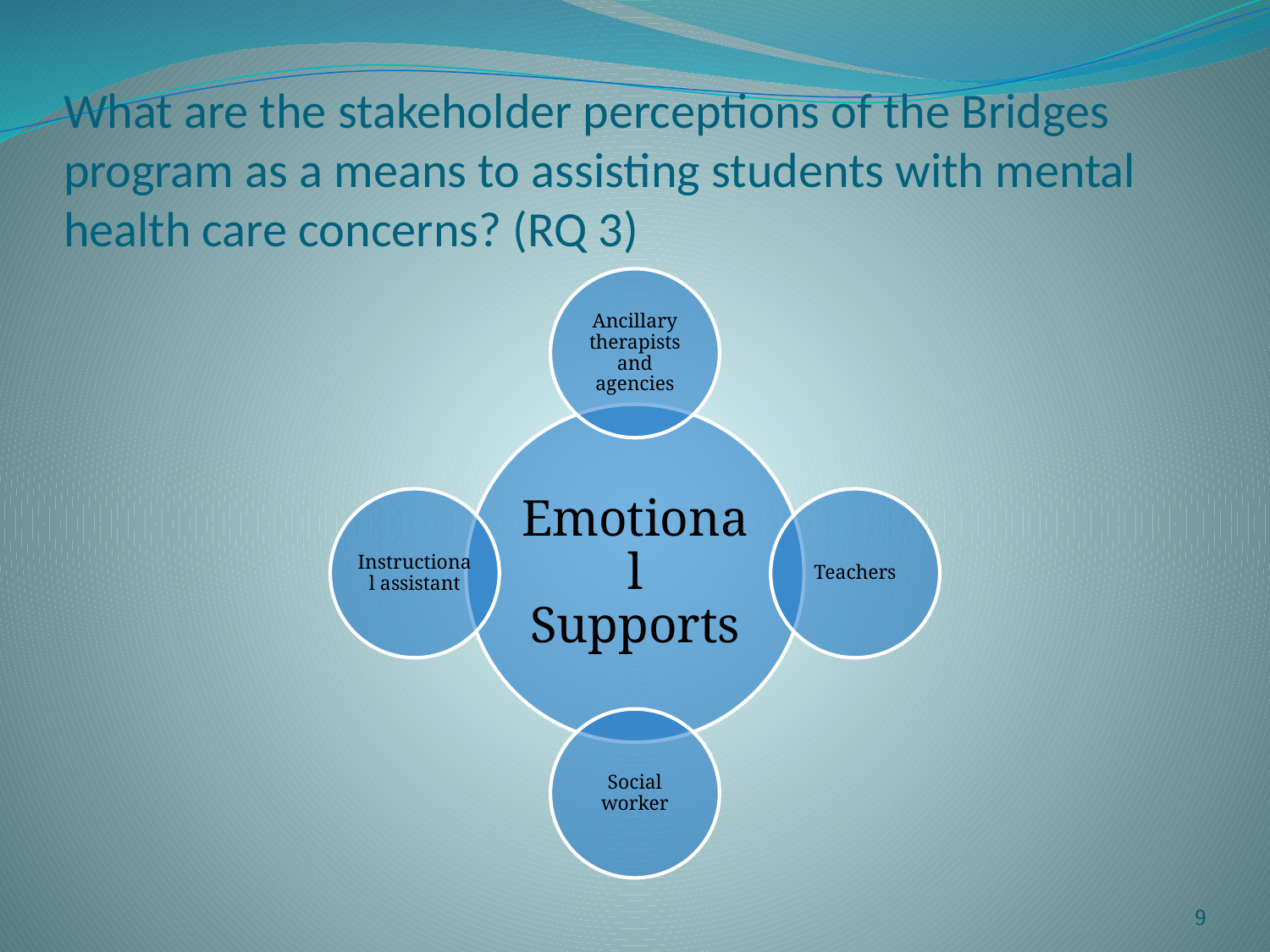

# What are the stakeholder perceptions of the Bridges program as a means to assisting students with mental health care concerns? (RQ 3)
Emotional Supports
Ancillary therapists and agencies
Teachers
Social worker
Instructional assistant
9